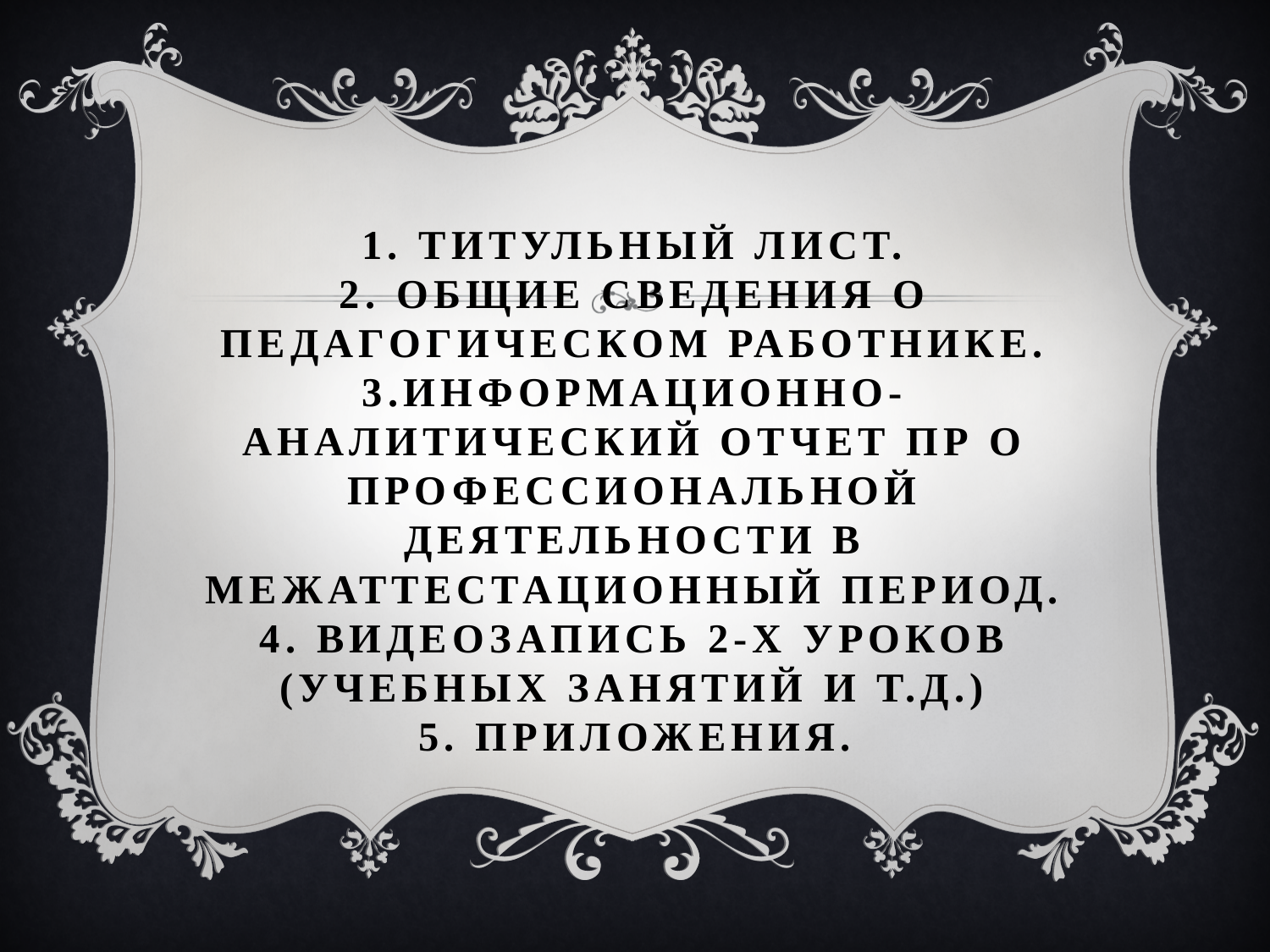

# 1. Титульный лист. 2. Общие сведения о педагогическом работнике. 3.информационно-аналитический отчет ПР о профессиональной деятельности в межаттестационный период. 4. видеозапись 2-х уроков (учебных занятий и т.д.) 5. приложения.